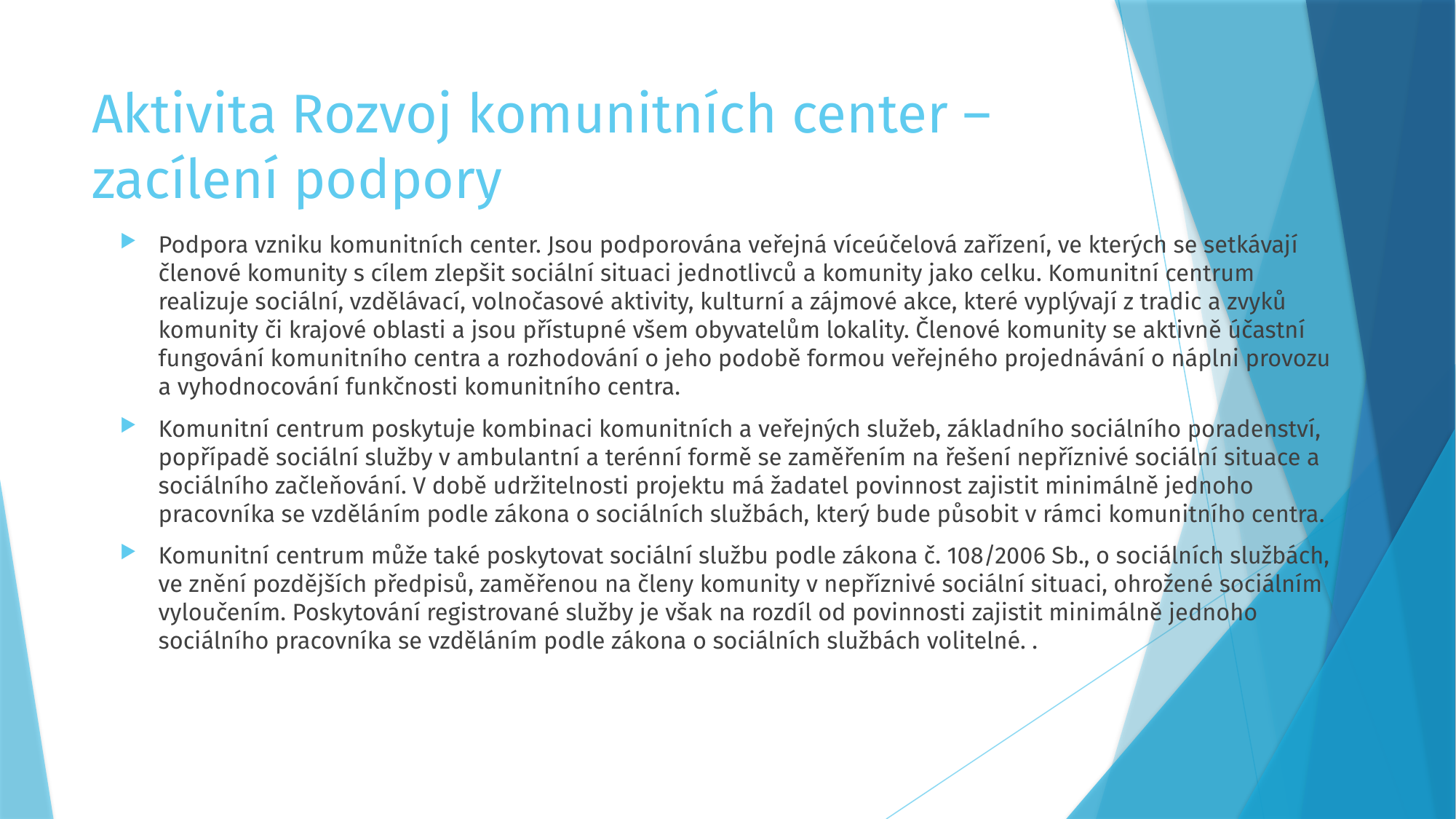

# Aktivita Rozvoj komunitních center – zacílení podpory
Podpora vzniku komunitních center. Jsou podporována veřejná víceúčelová zařízení, ve kterých se setkávají členové komunity s cílem zlepšit sociální situaci jednotlivců a komunity jako celku. Komunitní centrum realizuje sociální, vzdělávací, volnočasové aktivity, kulturní a zájmové akce, které vyplývají z tradic a zvyků komunity či krajové oblasti a jsou přístupné všem obyvatelům lokality. Členové komunity se aktivně účastní fungování komunitního centra a rozhodování o jeho podobě formou veřejného projednávání o náplni provozu a vyhodnocování funkčnosti komunitního centra.
Komunitní centrum poskytuje kombinaci komunitních a veřejných služeb, základního sociálního poradenství, popřípadě sociální služby v ambulantní a terénní formě se zaměřením na řešení nepříznivé sociální situace a sociálního začleňování. V době udržitelnosti projektu má žadatel povinnost zajistit minimálně jednoho pracovníka se vzděláním podle zákona o sociálních službách, který bude působit v rámci komunitního centra.
Komunitní centrum může také poskytovat sociální službu podle zákona č. 108/2006 Sb., o sociálních službách, ve znění pozdějších předpisů, zaměřenou na členy komunity v nepříznivé sociální situaci, ohrožené sociálním vyloučením. Poskytování registrované služby je však na rozdíl od povinnosti zajistit minimálně jednoho sociálního pracovníka se vzděláním podle zákona o sociálních službách volitelné. .